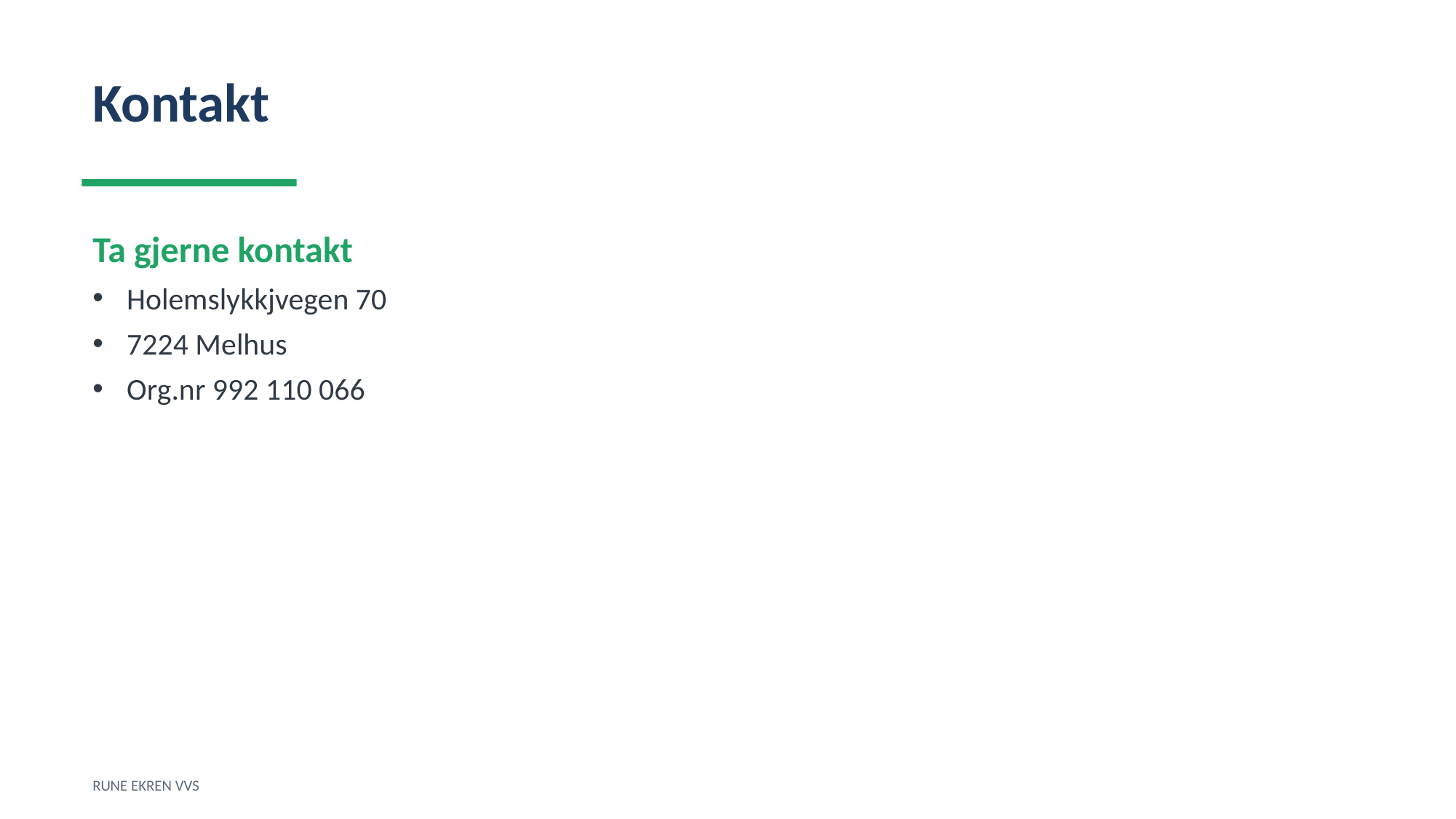

Kontakt

Ta gjerne kontakt
Holemslykkjvegen 70
7224 Melhus
Org.nr 992 110 066
RUNE EKREN VVS